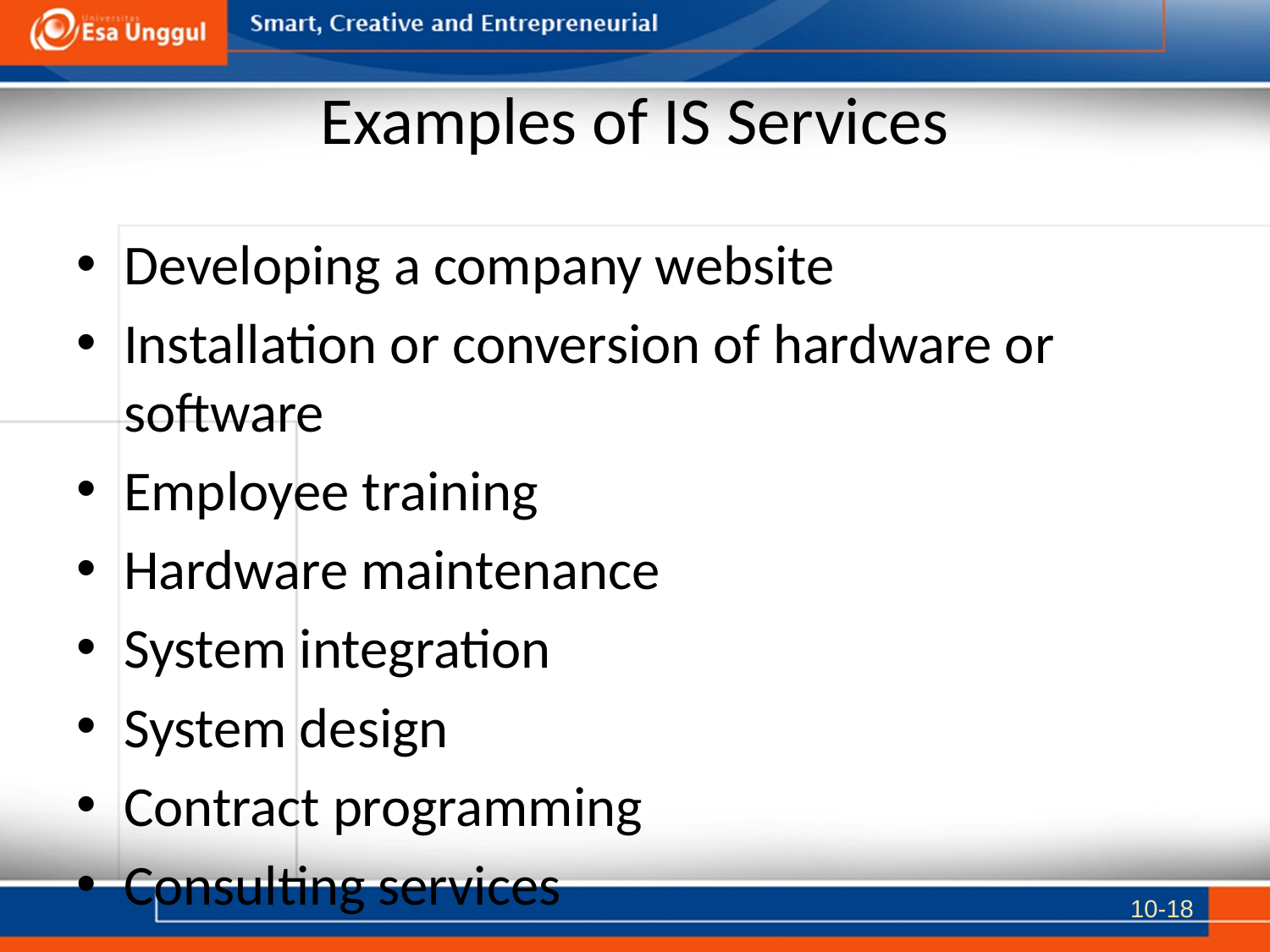

# Examples of IS Services
Developing a company website
Installation or conversion of hardware or software
Employee training
Hardware maintenance
System integration
System design
Contract programming
Consulting services

10-18